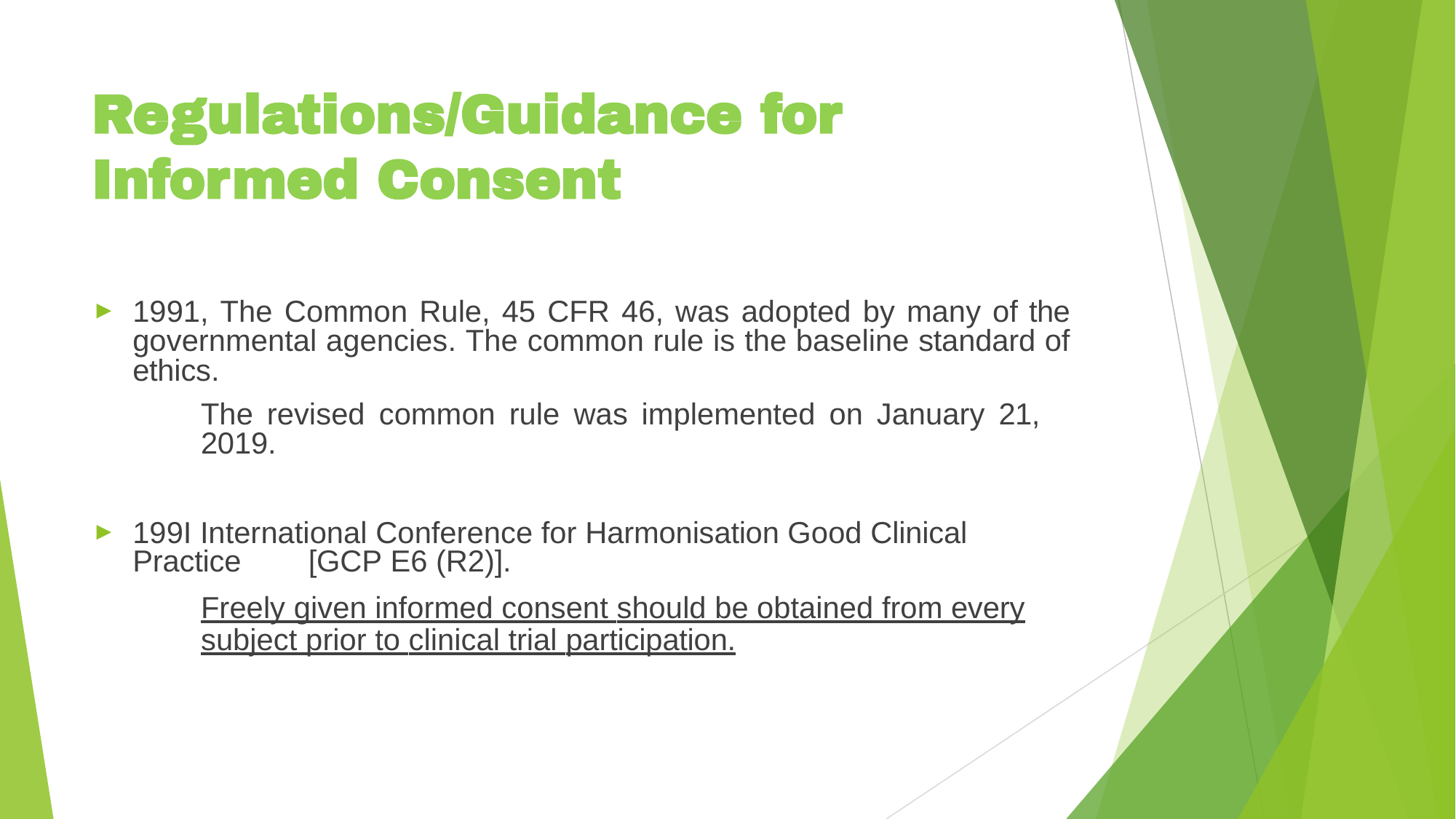

# Regulations/Guidance for Informed Consent
1991, The Common Rule, 45 CFR 46, was adopted by many of the governmental agencies. The common rule is the baseline standard of ethics.
The revised common rule was implemented on January 21, 2019.

199I International Conference for Harmonisation Good Clinical Practice	[GCP E6 (R2)].
Freely given informed consent should be obtained from every subject prior to clinical trial participation.